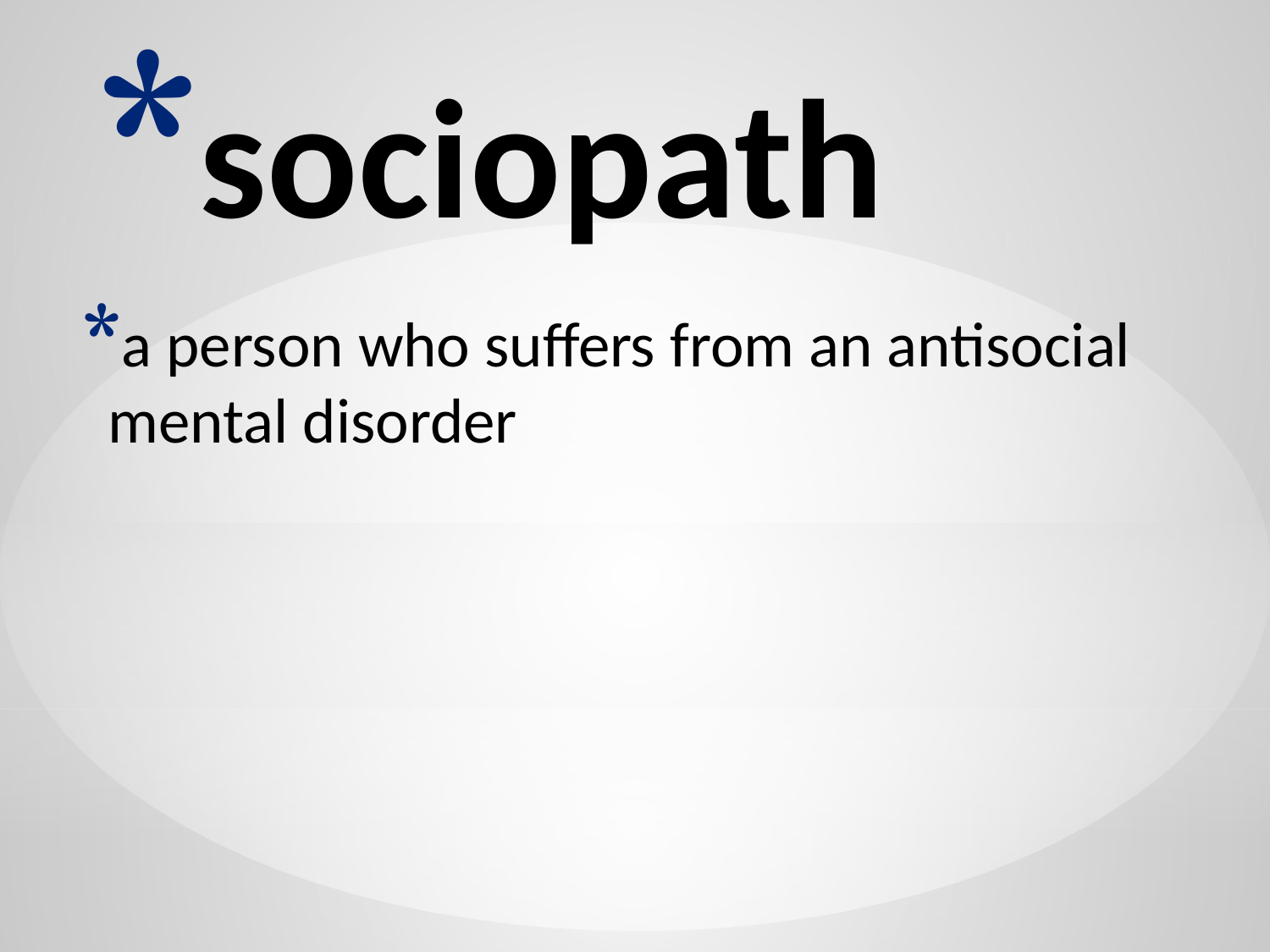

# sociopath

a person who suffers from an antisocial mental disorder